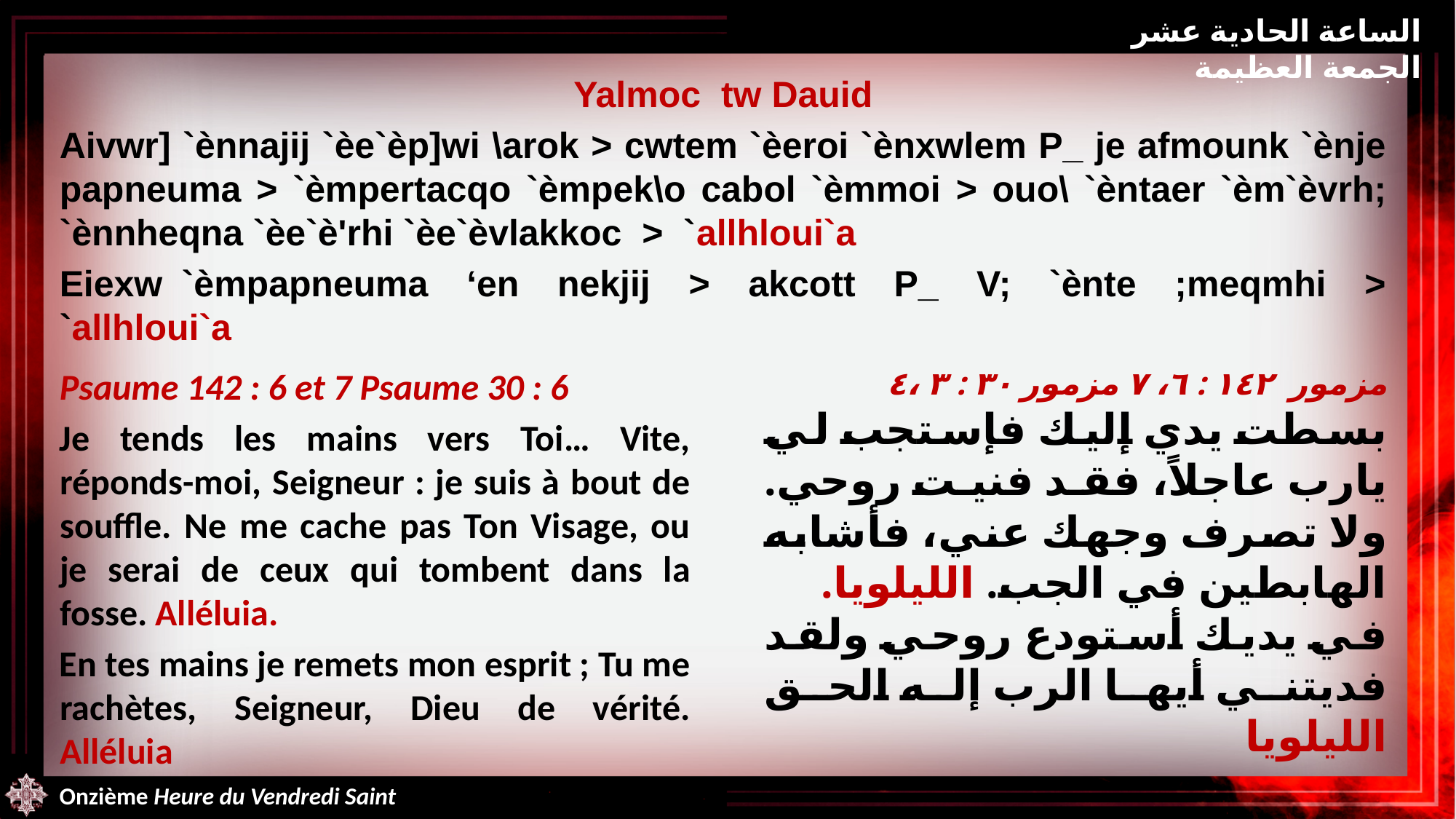

الساعة الحادية عشر الجمعة العظيمة
Yalmoc  tw Dauid
Aivwr] `ènnajij `èe`èp]wi \arok > cwtem `èeroi `ènxwlem P_ je afmounk `ènje papneuma > `èmpertacqo `èmpek\o cabol `èmmoi > ouo\ `èntaer `èm`èvrh; `ènnheqna `èe`è'rhi `èe`èvlakkoc  >  `allhloui`a
Eiexw `èmpapneuma  ‘en  nekjij  >  akcott  P_  V;  `ènte  ;meqmhi  > `allhloui`a

مزمور  ١٤٢ : ٦، ٧ مزمور ٣٠ : ٣ ،٤
بسطت يدي إليك فإستجب لي يارب عاجلاً، فقد فنيت روحي. ولا تصرف وجهك عني، فأشابه الهابطين في الجب. الليلويا.
في يديك أستودع روحي ولقد فديتني أيها الرب إله الحق الليلويا
Psaume 142 : 6 et 7 Psaume 30 : 6
Je tends les mains vers Toi… Vite, réponds-moi, Seigneur : je suis à bout de souffle. Ne me cache pas Ton Visage, ou je serai de ceux qui tombent dans la fosse. Alléluia.
En tes mains je remets mon esprit ; Tu me rachètes, Seigneur, Dieu de vérité. Alléluia
Onzième Heure du Vendredi Saint